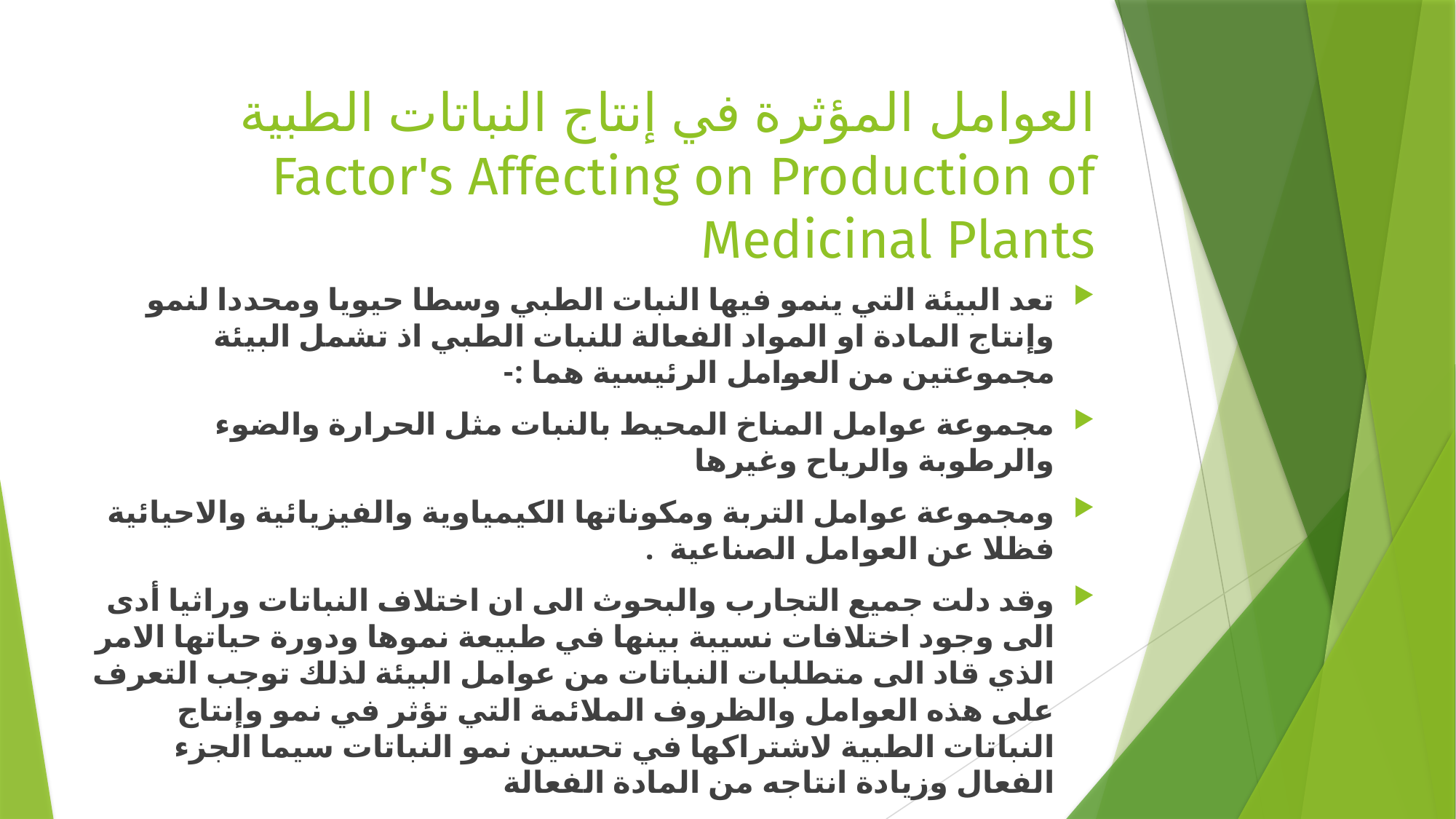

# العوامل المؤثرة في إنتاج النباتات الطبية Factor's Affecting on Production of Medicinal Plants
تعد البيئة التي ينمو فيها النبات الطبي وسطا حيويا ومحددا لنمو وإنتاج المادة او المواد الفعالة للنبات الطبي اذ تشمل البيئة مجموعتين من العوامل الرئيسية هما :-
مجموعة عوامل المناخ المحيط بالنبات مثل الحرارة والضوء والرطوبة والرياح وغيرها
ومجموعة عوامل التربة ومكوناتها الكيمياوية والفيزيائية والاحيائية فظلا عن العوامل الصناعية  .
وقد دلت جميع التجارب والبحوث الى ان اختلاف النباتات وراثيا أدى الى وجود اختلافات نسيبة بينها في طبيعة نموها ودورة حياتها الامر الذي قاد الى متطلبات النباتات من عوامل البيئة لذلك توجب التعرف على هذه العوامل والظروف الملائمة التي تؤثر في نمو وإنتاج النباتات الطبية لاشتراكها في تحسين نمو النباتات سيما الجزء الفعال وزيادة انتاجه من المادة الفعالة